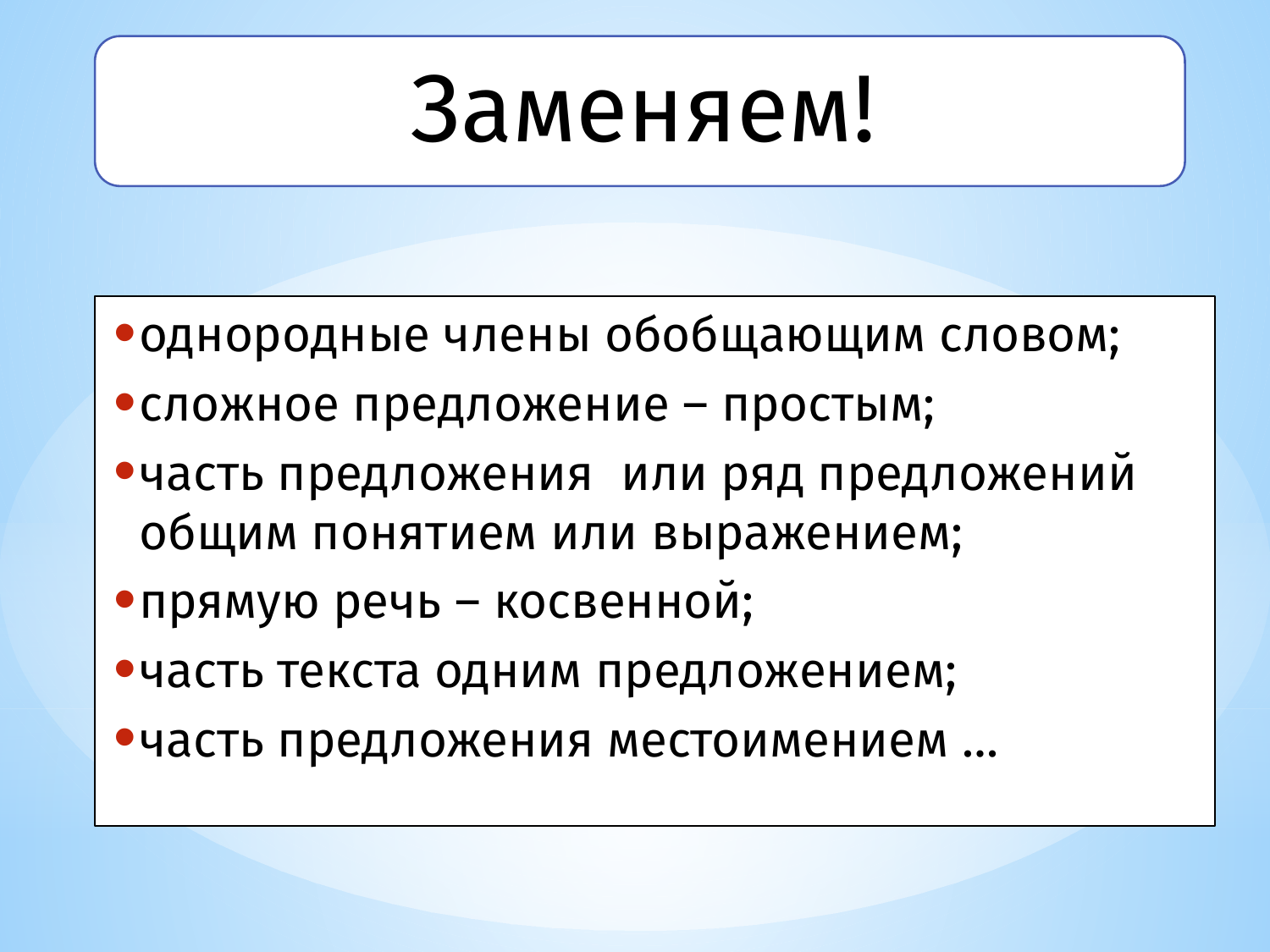

Заменяем!
однородные члены обобщающим словом;
сложное предложение – простым;
часть предложения  или ряд предложений общим понятием или выражением;
прямую речь – косвенной;
часть текста одним предложением;
часть предложения местоимением …